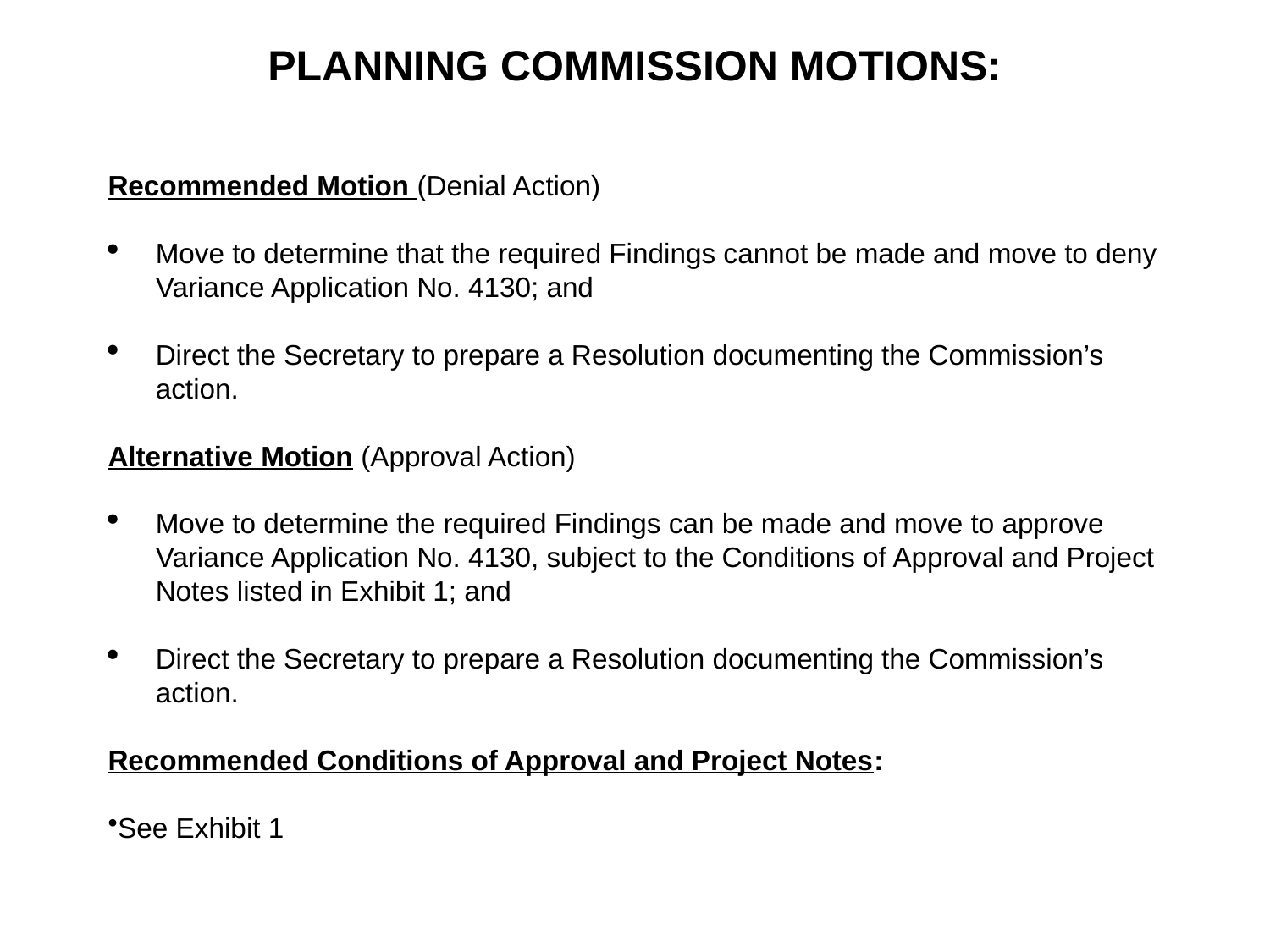

# PLANNING COMMISSION MOTIONS:

Recommended Motion (Denial Action)

Move to determine that the required Findings cannot be made and move to deny Variance Application No. 4130; and

Direct the Secretary to prepare a Resolution documenting the Commission’s action.

Alternative Motion (Approval Action)

Move to determine the required Findings can be made and move to approve Variance Application No. 4130, subject to the Conditions of Approval and Project Notes listed in Exhibit 1; and

Direct the Secretary to prepare a Resolution documenting the Commission’s action.

Recommended Conditions of Approval and Project Notes:

See Exhibit 1